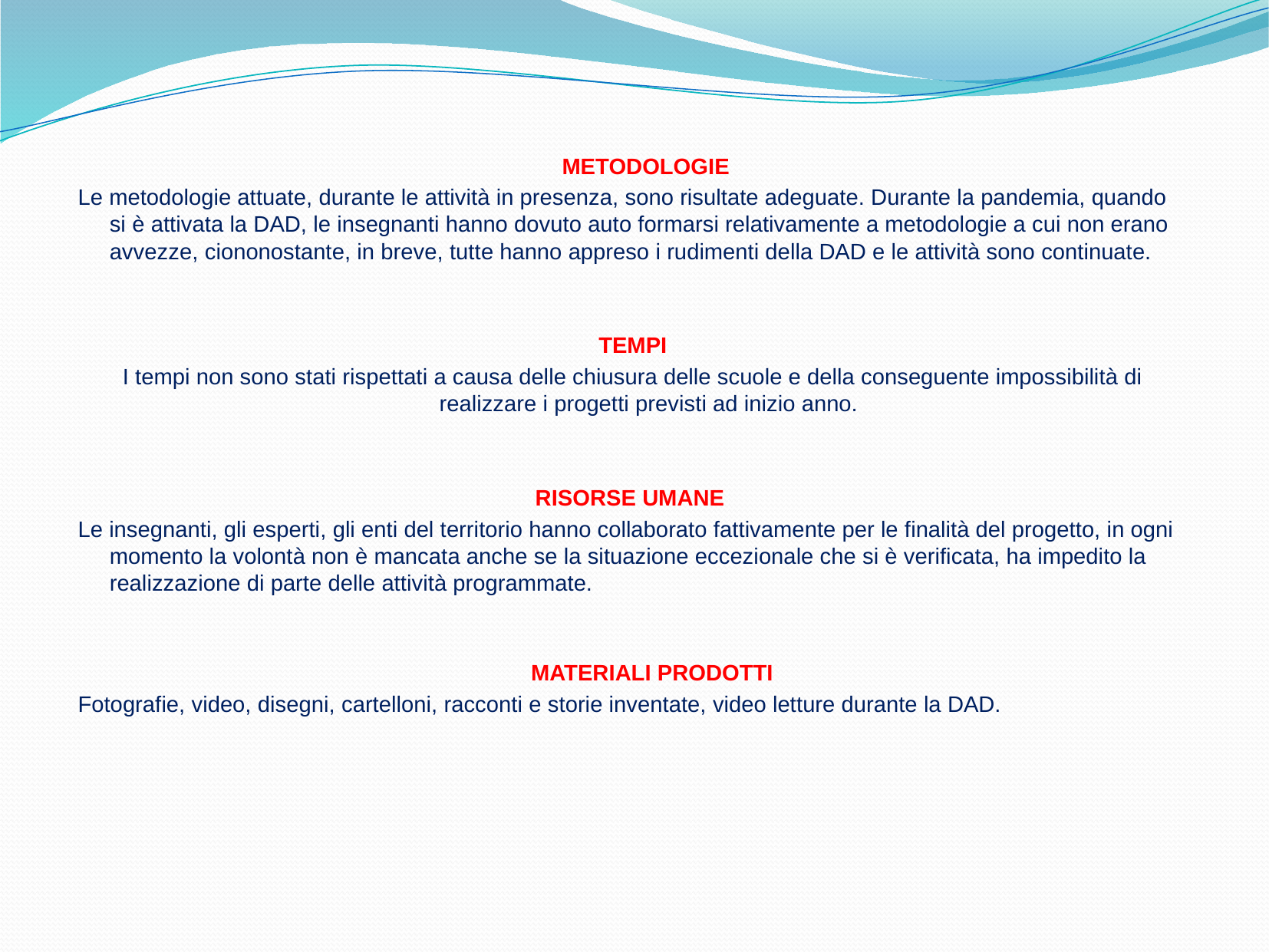

METODOLOGIE
 Le metodologie attuate, durante le attività in presenza, sono risultate adeguate. Durante la pandemia, quando si è attivata la DAD, le insegnanti hanno dovuto auto formarsi relativamente a metodologie a cui non erano avvezze, ciononostante, in breve, tutte hanno appreso i rudimenti della DAD e le attività sono continuate.

 TEMPI
 I tempi non sono stati rispettati a causa delle chiusura delle scuole e della conseguente impossibilità di realizzare i progetti previsti ad inizio anno.

RISORSE UMANE
 Le insegnanti, gli esperti, gli enti del territorio hanno collaborato fattivamente per le finalità del progetto, in ogni momento la volontà non è mancata anche se la situazione eccezionale che si è verificata, ha impedito la realizzazione di parte delle attività programmate.

 MATERIALI PRODOTTI
 Fotografie, video, disegni, cartelloni, racconti e storie inventate, video letture durante la DAD.

#